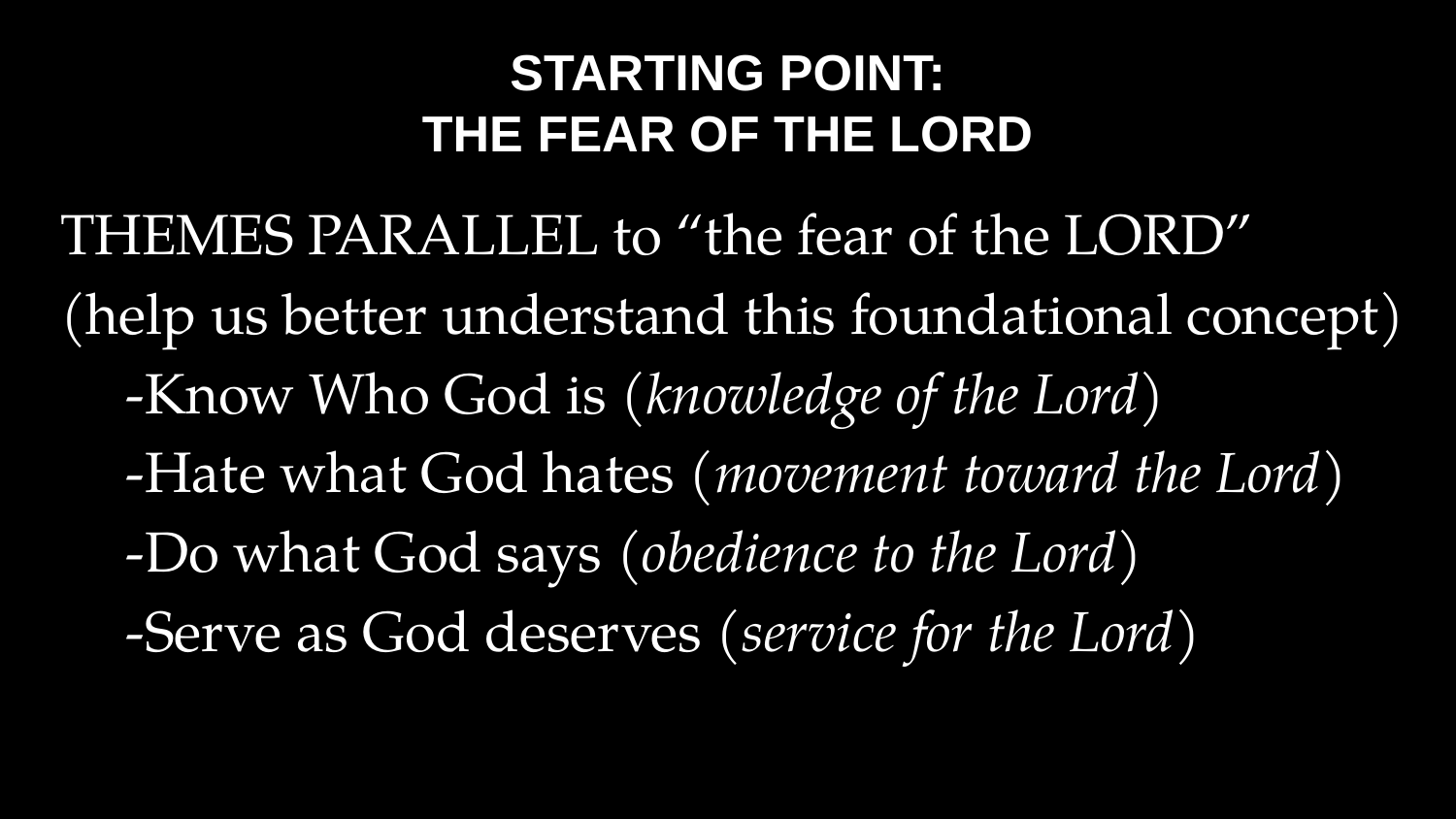

# STARTING POINT: THE FEAR OF THE LORD
THEMES PARALLEL to “the fear of the LORD”
(help us better understand this foundational concept)
	-Know Who God is (knowledge of the Lord)
	-Hate what God hates (movement toward the Lord)
	-Do what God says (obedience to the Lord)
	-Serve as God deserves (service for the Lord)